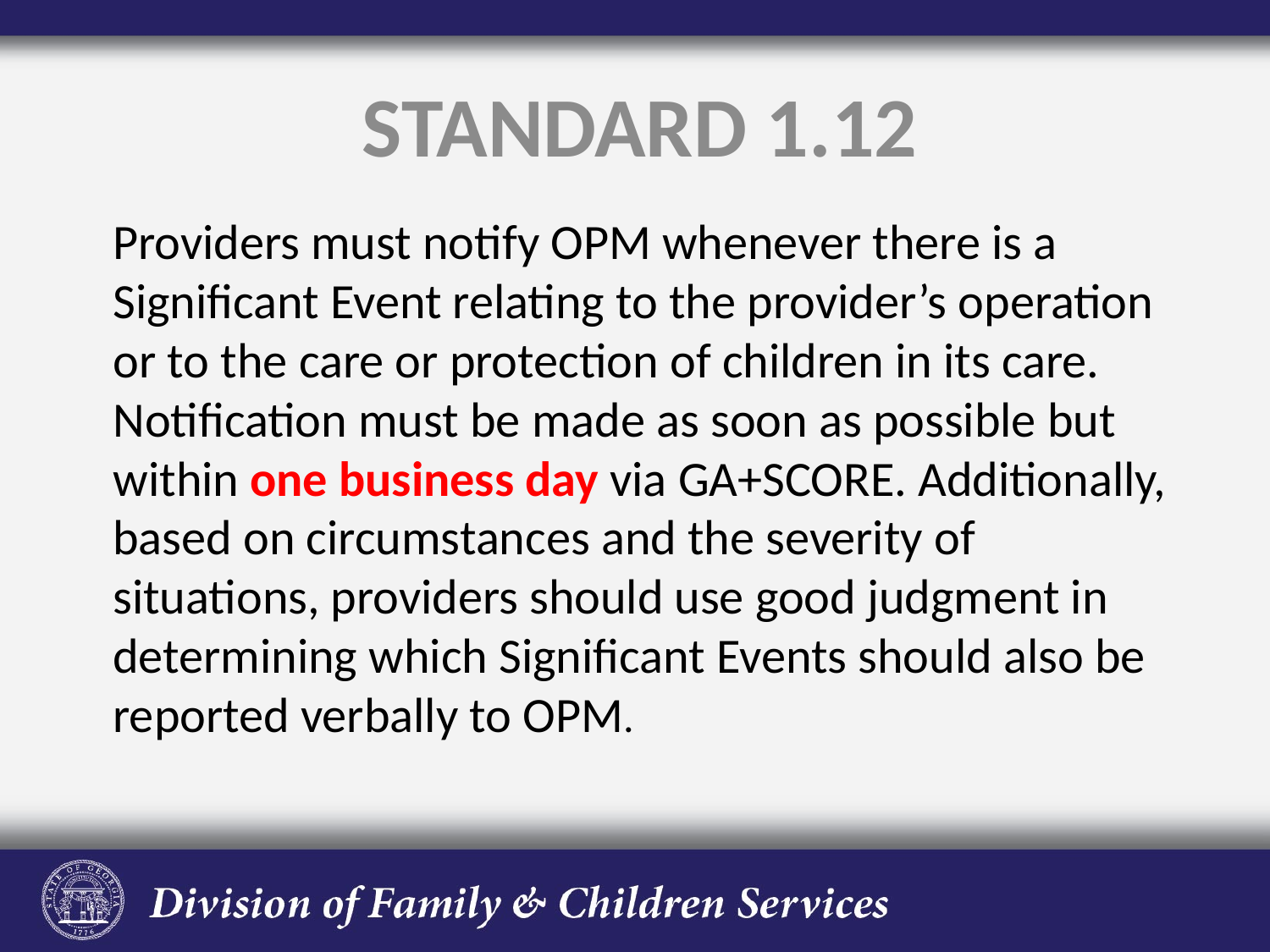

STANDARD 1.12
# Providers must notify OPM whenever there is a Significant Event relating to the provider’s operation or to the care or protection of children in its care. Notification must be made as soon as possible but within one business day via GA+SCORE. Additionally, based on circumstances and the severity of situations, providers should use good judgment in determining which Significant Events should also be reported verbally to OPM.